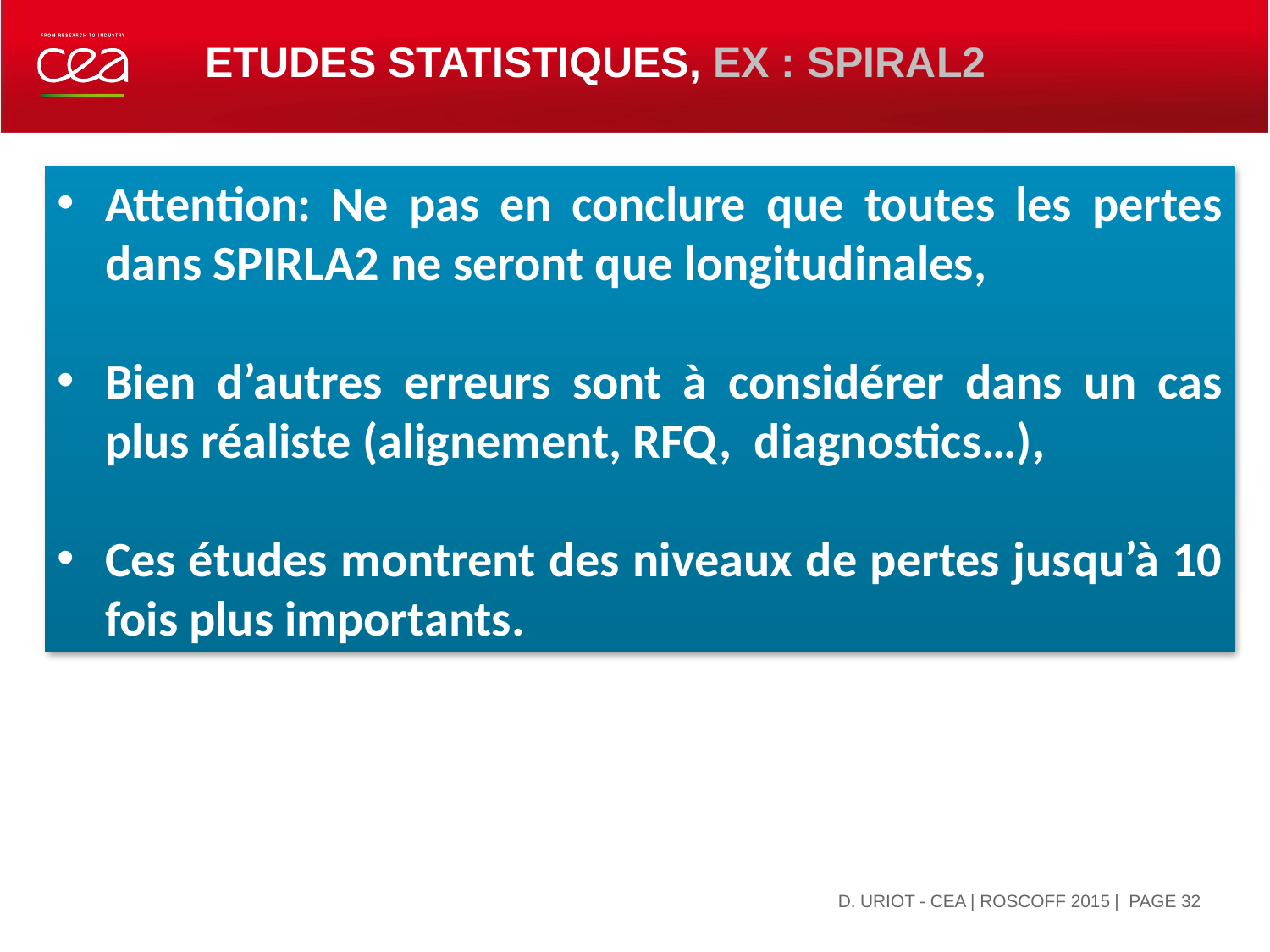

# Etudes Statistiques, ex : SPIRAL2
Attention: Ne pas en conclure que toutes les pertes dans SPIRLA2 ne seront que longitudinales,

Bien d’autres erreurs sont à considérer dans un cas plus réaliste (alignement, RFQ,  diagnostics…),

Ces études montrent des niveaux de pertes jusqu’à 10 fois plus importants.

|  PAGE 32
5 octobre 2015
D. URIOT - CEA | ROSCOFF 2015